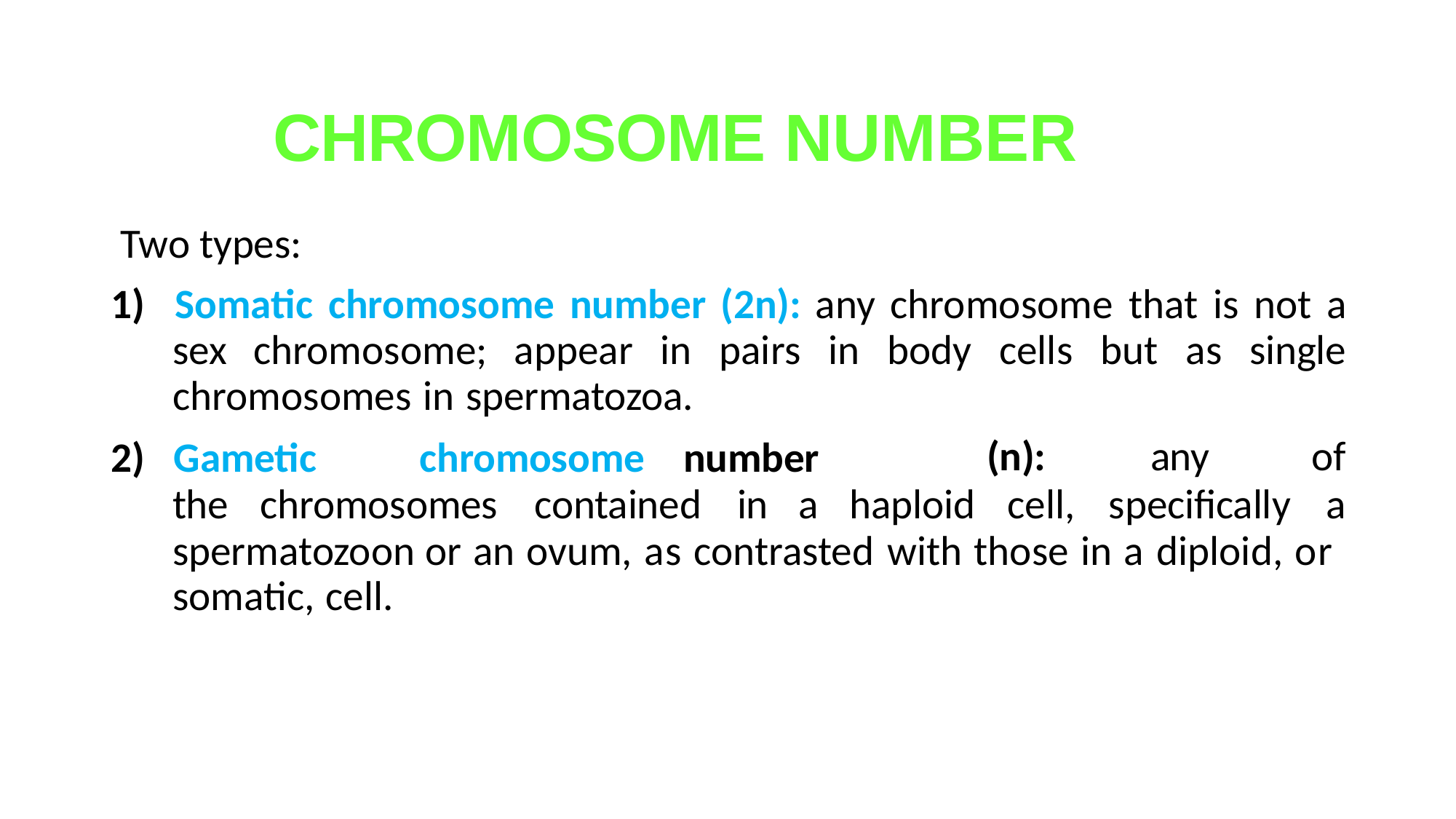

# CHROMOSOME NUMBER
Two types:
1)  Somatic chromosome number (2n): any chromosome that is not a sex  chromosome;  appear  in  pairs  in  body  cells  but  as  single chromosomes in spermatozoa.
2)	Gametic	chromosome
number
(n):
cell,
any	of
specifically	a
the	chromosomes	contained	in	a	haploid
spermatozoon or an ovum, as contrasted with those in a diploid, or somatic, cell.